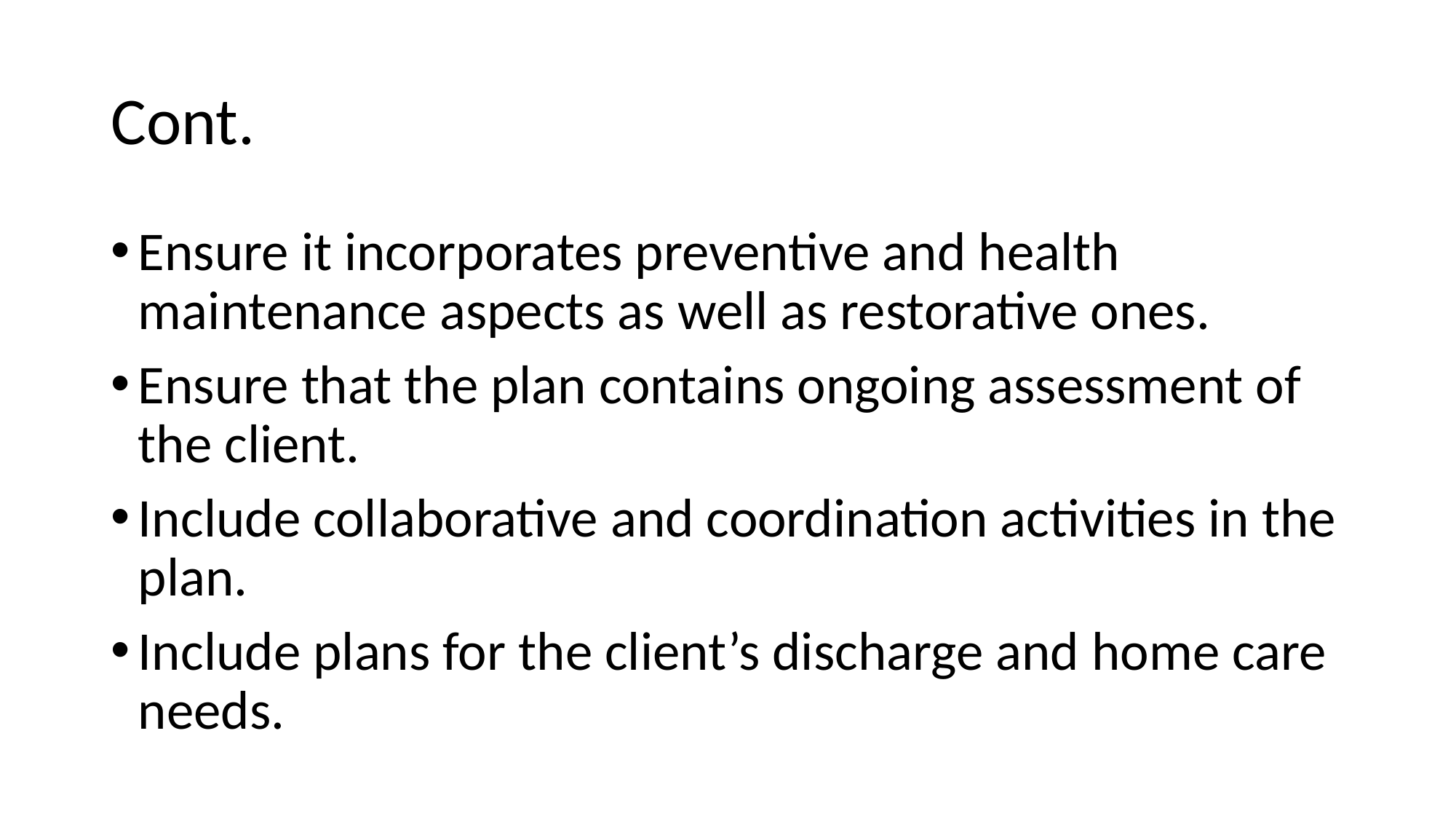

# Cont.
Ensure it incorporates preventive and health maintenance aspects as well as restorative ones.
Ensure that the plan contains ongoing assessment of the client.
Include collaborative and coordination activities in the plan.
Include plans for the client’s discharge and home care needs.